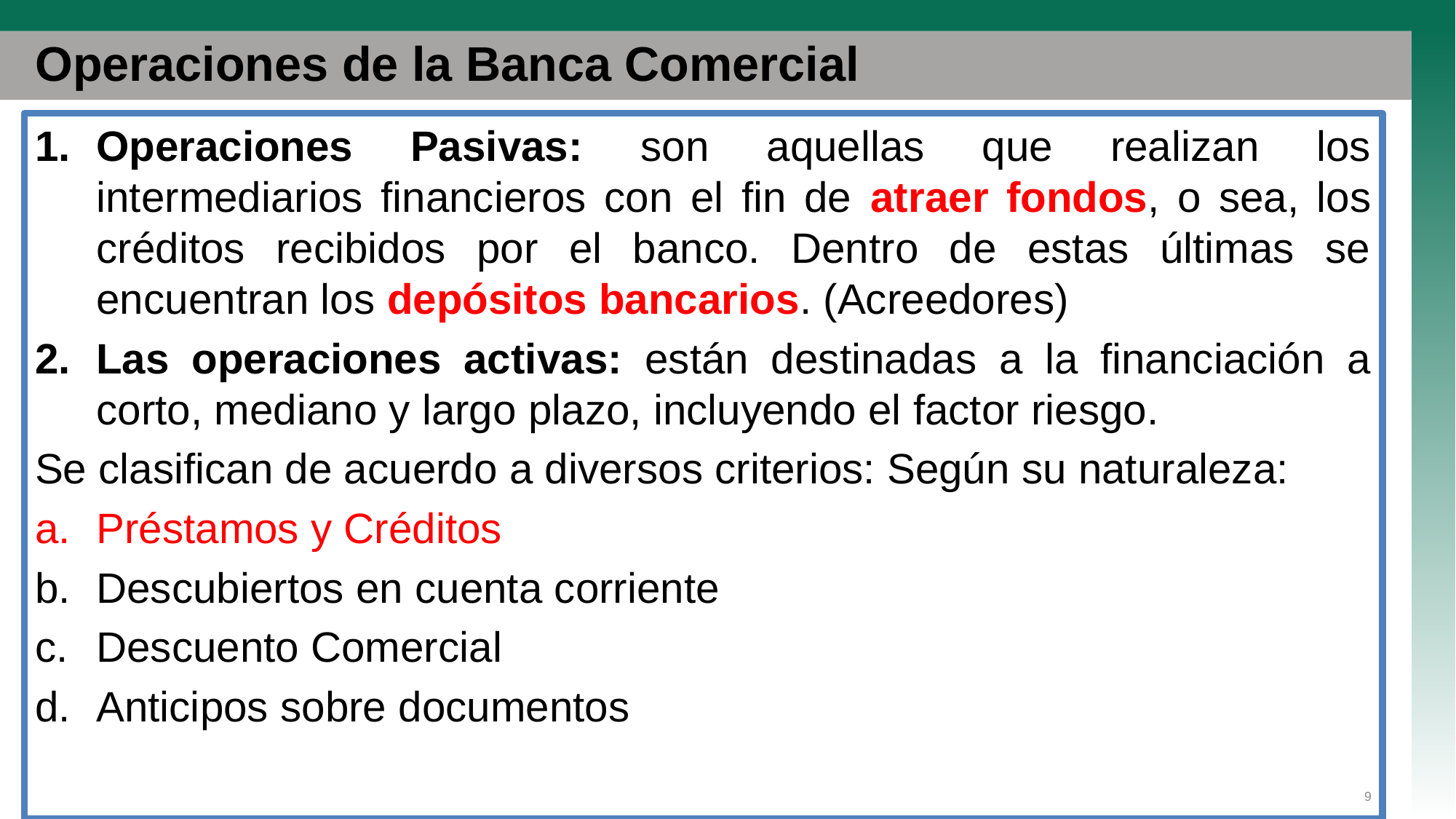

# Operaciones de la Banca Comercial
Operaciones Pasivas: son aquellas que realizan los intermediarios financieros con el fin de atraer fondos, o sea, los créditos recibidos por el banco. Dentro de estas últimas se encuentran los depósitos bancarios. (Acreedores)
Las operaciones activas: están destinadas a la financiación a corto, mediano y largo plazo, incluyendo el factor riesgo.
Se clasifican de acuerdo a diversos criterios: Según su naturaleza:
Préstamos y Créditos
Descubiertos en cuenta corriente
Descuento Comercial
Anticipos sobre documentos
9